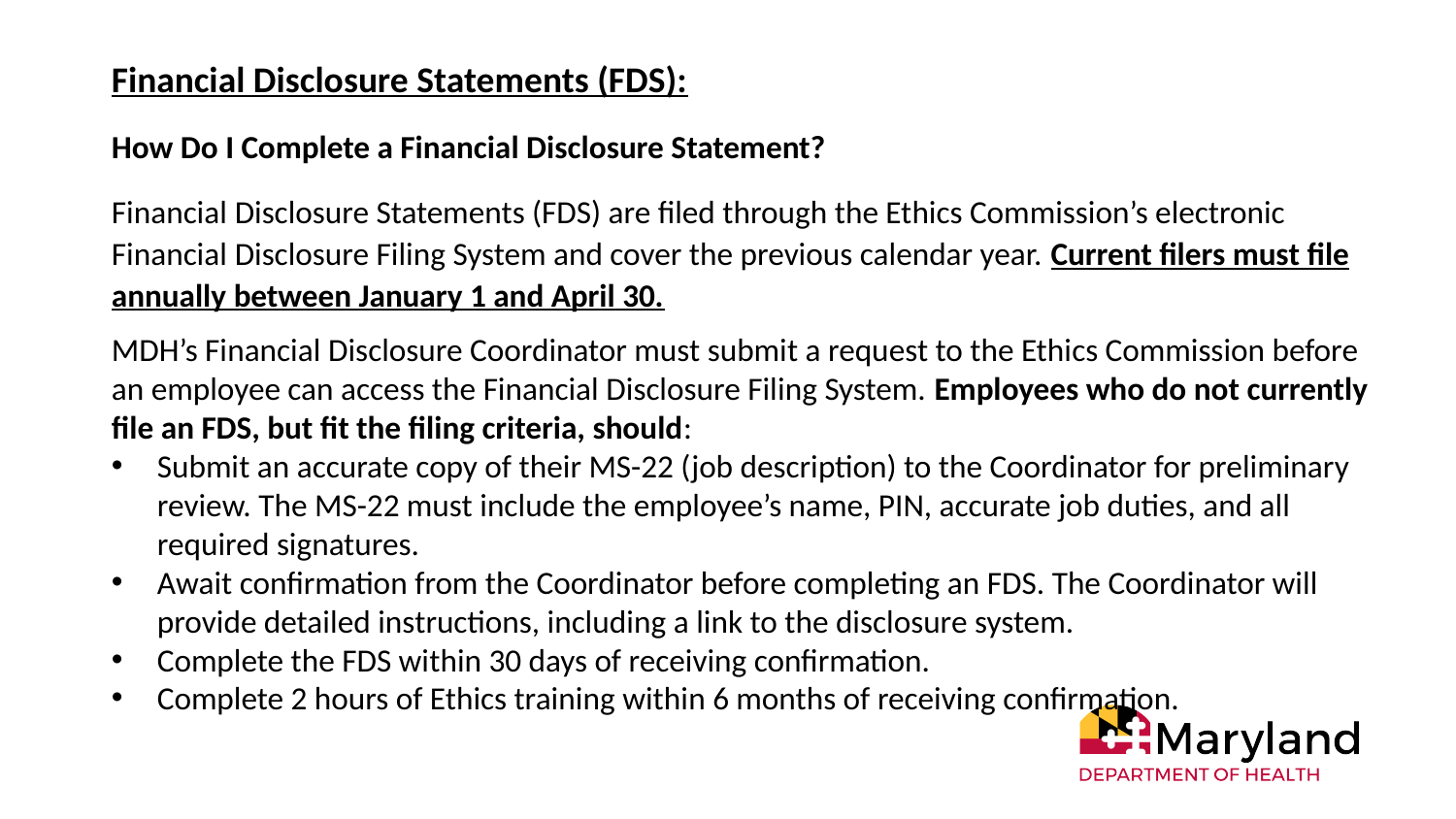

Financial Disclosure Statements (FDS):
How Do I Complete a Financial Disclosure Statement?
Financial Disclosure Statements (FDS) are filed through the Ethics Commission’s electronic Financial Disclosure Filing System and cover the previous calendar year. Current filers must file annually between January 1 and April 30.
MDH’s Financial Disclosure Coordinator must submit a request to the Ethics Commission before an employee can access the Financial Disclosure Filing System. Employees who do not currently file an FDS, but fit the filing criteria, should:
Submit an accurate copy of their MS-22 (job description) to the Coordinator for preliminary review. The MS-22 must include the employee’s name, PIN, accurate job duties, and all required signatures.
Await confirmation from the Coordinator before completing an FDS. The Coordinator will provide detailed instructions, including a link to the disclosure system.
Complete the FDS within 30 days of receiving confirmation.
Complete 2 hours of Ethics training within 6 months of receiving confirmation.